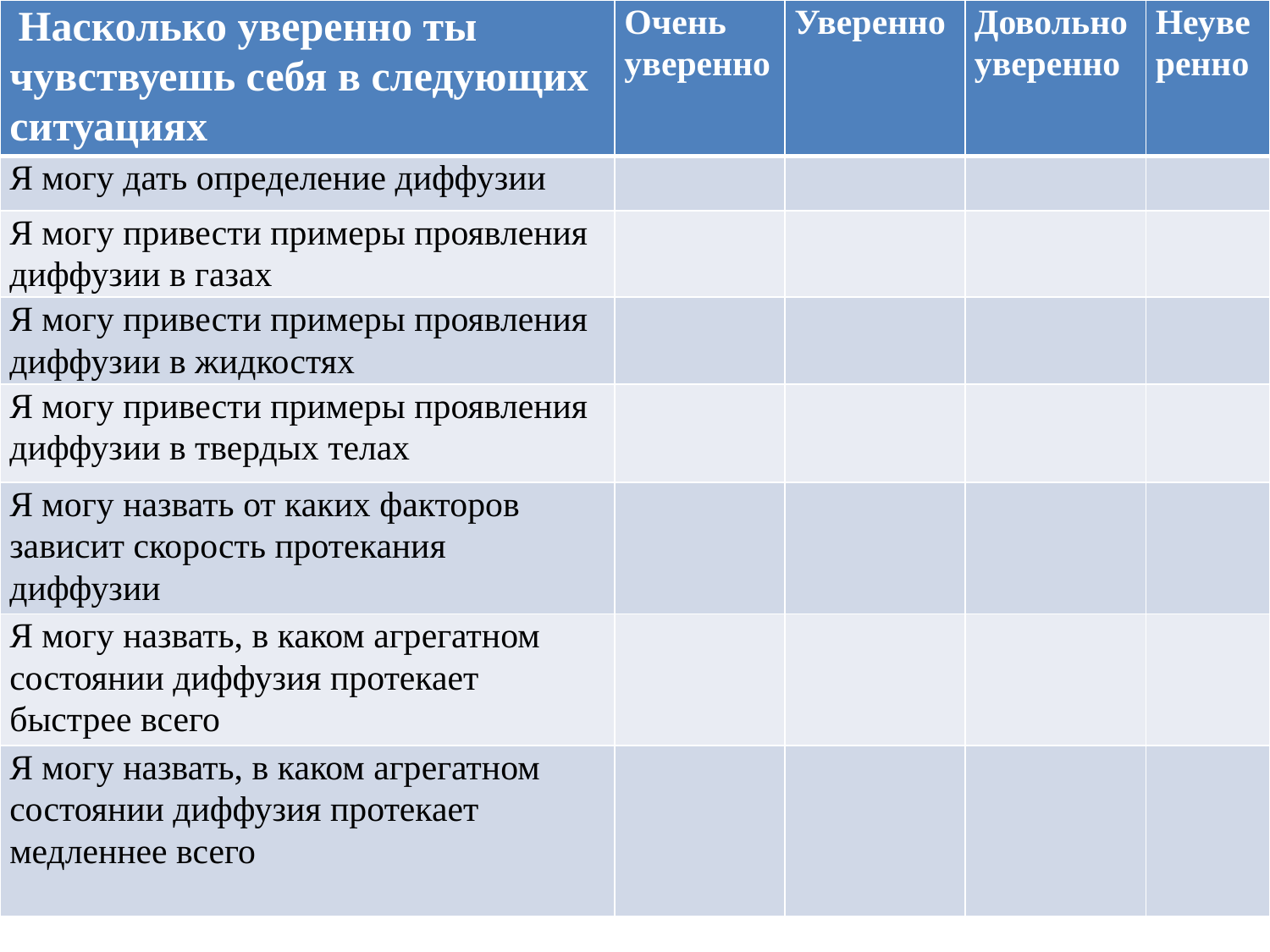

| Насколько уверенно ты чувствуешь себя в следующих ситуациях | Очень уверенно | Уверенно | Довольно уверенно | Неуверенно |
| --- | --- | --- | --- | --- |
| Я могу дать определение диффузии |  |  |  |  |
| Я могу привести примеры проявления диффузии в газах |  |  |  |  |
| Я могу привести примеры проявления диффузии в жидкостях |  |  |  |  |
| Я могу привести примеры проявления диффузии в твердых телах |  |  |  |  |
| Я могу назвать от каких факторов зависит скорость протекания диффузии |  |  |  |  |
| Я могу назвать, в каком агрегатном состоянии диффузия протекает быстрее всего |  |  |  |  |
| Я могу назвать, в каком агрегатном состоянии диффузия протекает медленнее всего |  |  |  |  |
#